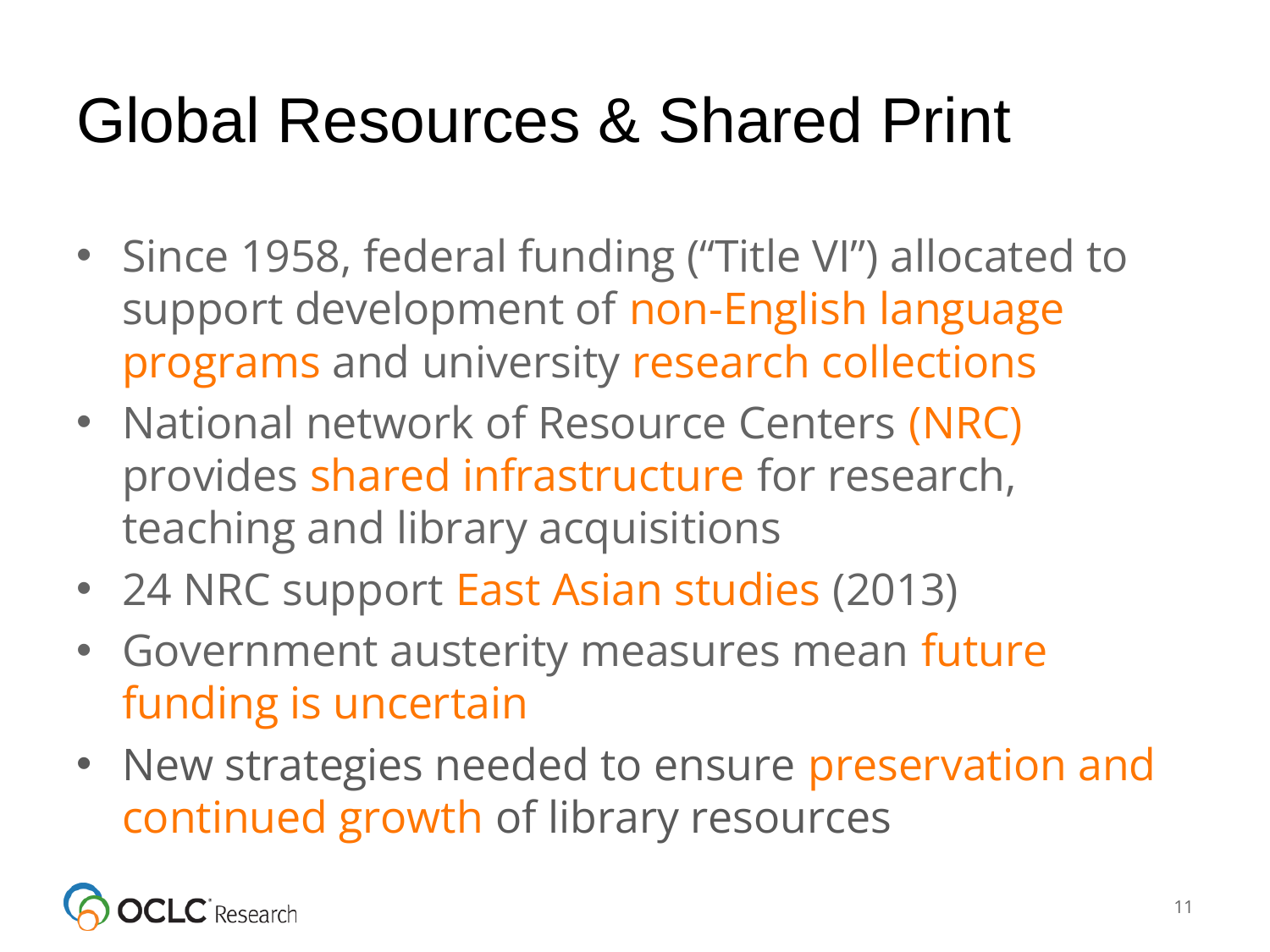

# Global Resources & Shared Print
Since 1958, federal funding (“Title VI”) allocated to support development of non-English language programs and university research collections
National network of Resource Centers (NRC) provides shared infrastructure for research, teaching and library acquisitions
24 NRC support East Asian studies (2013)
Government austerity measures mean future funding is uncertain
New strategies needed to ensure preservation and continued growth of library resources
11